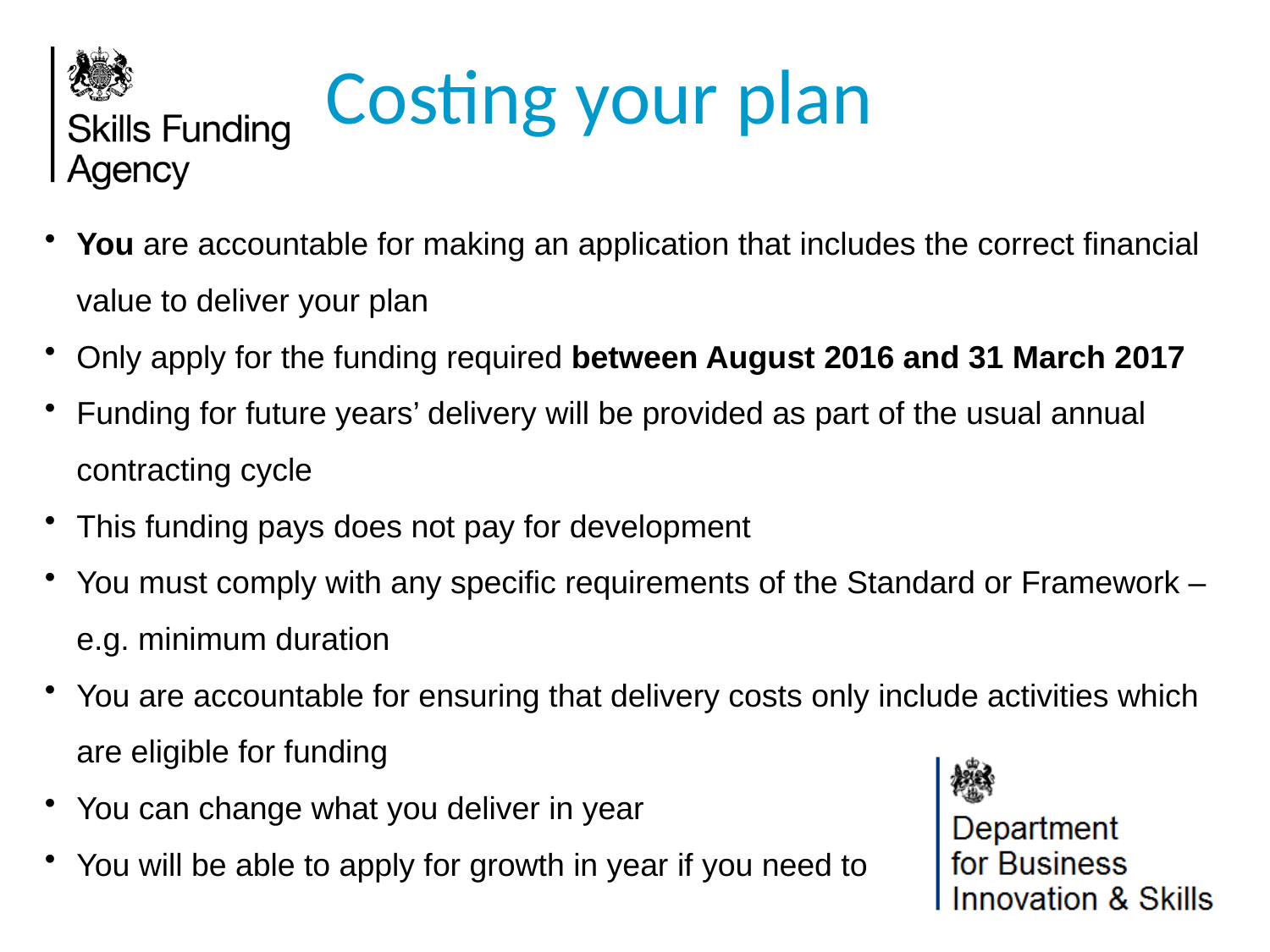

Costing your plan
You are accountable for making an application that includes the correct financial value to deliver your plan
Only apply for the funding required between August 2016 and 31 March 2017
Funding for future years’ delivery will be provided as part of the usual annual contracting cycle
This funding pays does not pay for development
You must comply with any specific requirements of the Standard or Framework – e.g. minimum duration
You are accountable for ensuring that delivery costs only include activities which are eligible for funding
You can change what you deliver in year
You will be able to apply for growth in year if you need to